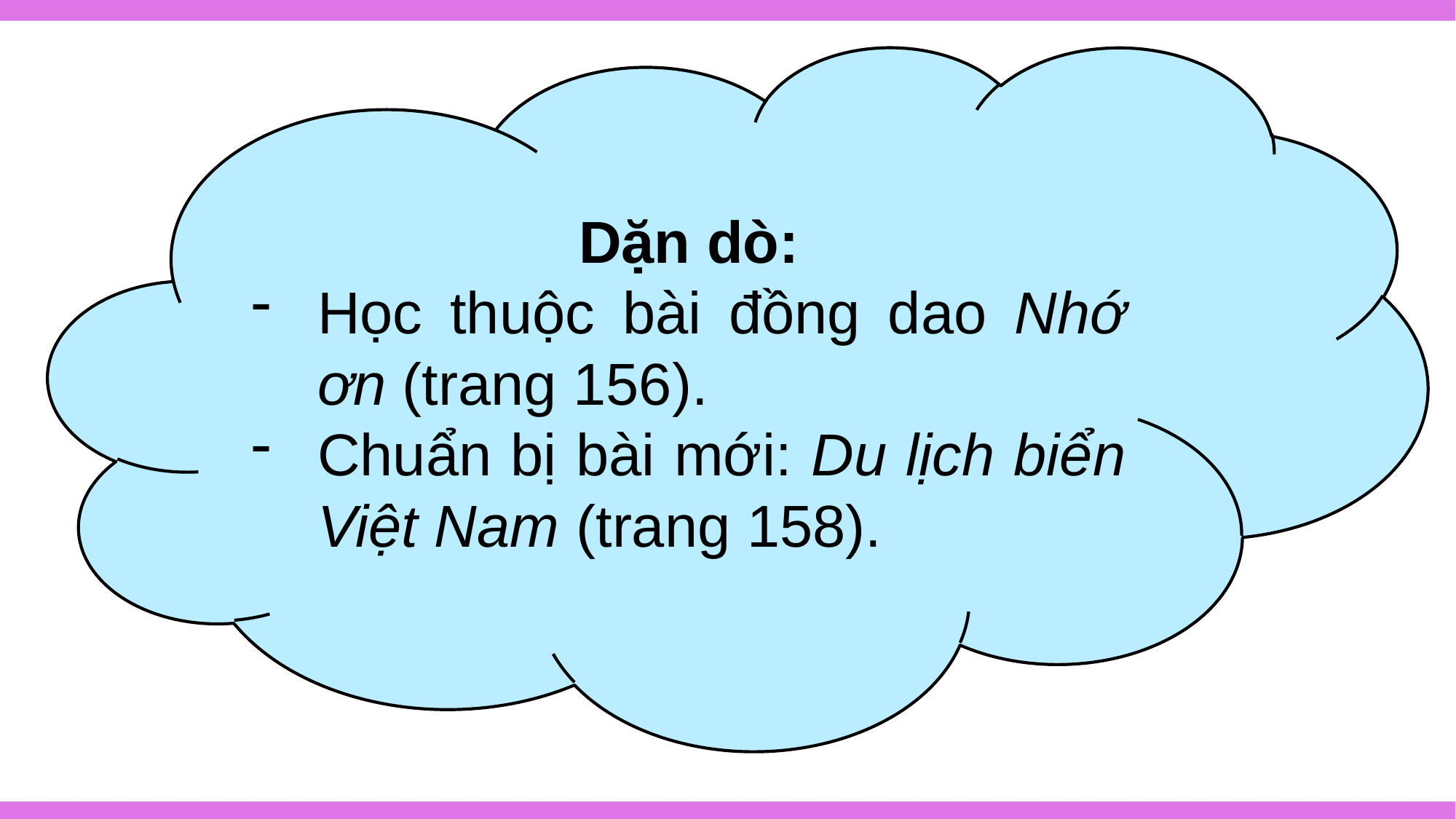

Dặn dò:
Học thuộc bài đồng dao Nhớ ơn (trang 156).
Chuẩn bị bài mới: Du lịch biển Việt Nam (trang 158).